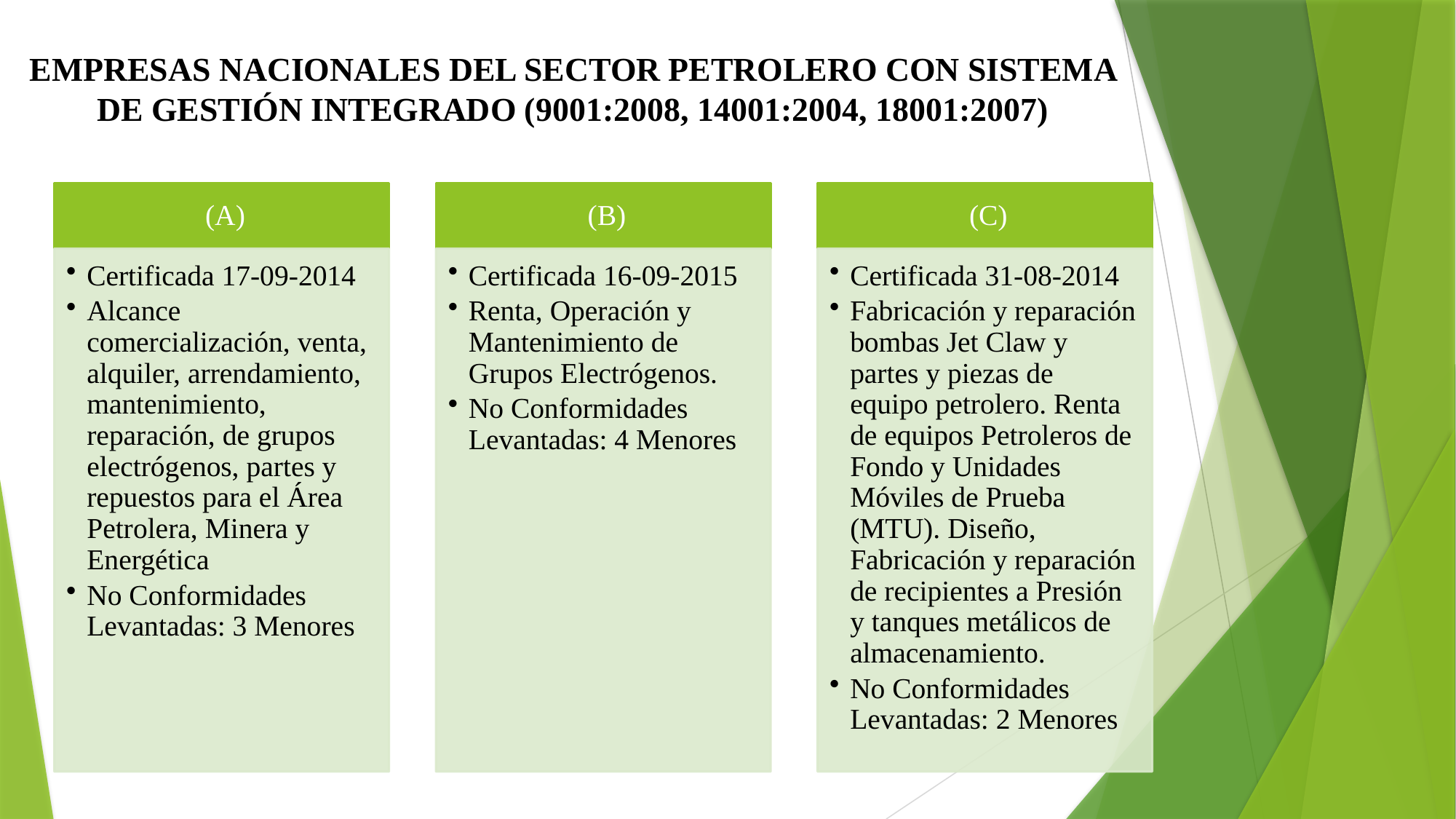

EMPRESAS NACIONALES DEL SECTOR PETROLERO CON SISTEMA DE GESTIÓN INTEGRADO (9001:2008, 14001:2004, 18001:2007)
 (A)
Certificada 17-09-2014
Alcance comercialización, venta, alquiler, arrendamiento, mantenimiento, reparación, de grupos electrógenos, partes y repuestos para el Área Petrolera, Minera y Energética
No Conformidades Levantadas: 3 Menores
 (B)
Certificada 16-09-2015
Renta, Operación y Mantenimiento de Grupos Electrógenos.
No Conformidades Levantadas: 4 Menores
 (C)
Certificada 31-08-2014
Fabricación y reparación bombas Jet Claw y partes y piezas de equipo petrolero. Renta de equipos Petroleros de Fondo y Unidades Móviles de Prueba (MTU). Diseño, Fabricación y reparación de recipientes a Presión y tanques metálicos de almacenamiento.
No Conformidades Levantadas: 2 Menores